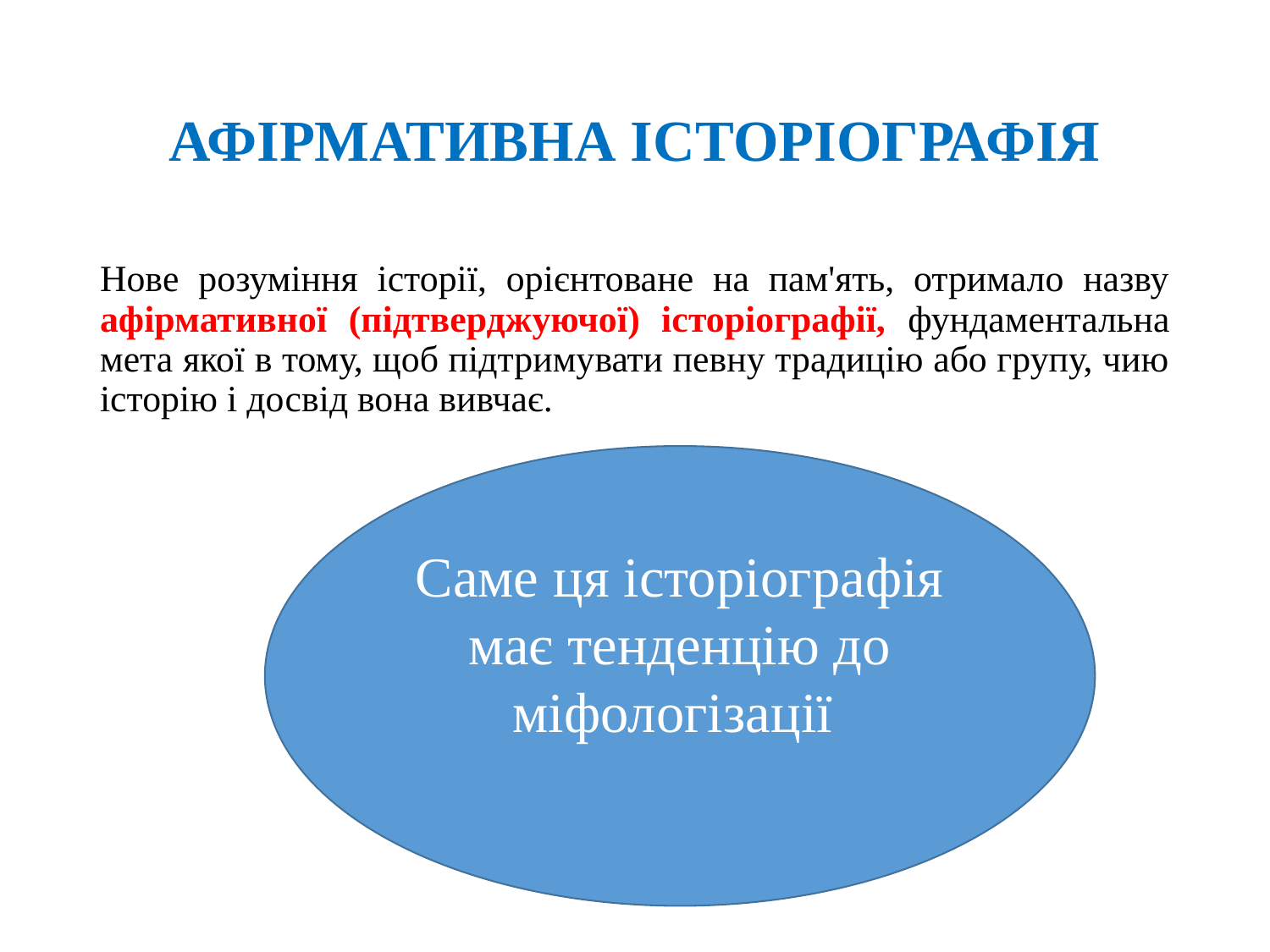

# АФІРМАТИВНА ІСТОРІОГРАФІЯ
Нове розуміння історії, орієнтоване на пам'ять, отримало назву афірмативної (підтверджуючої) історіографії, фундаментальна мета якої в тому, щоб підтримувати певну традицію або групу, чию історію і досвід вона вивчає.
Саме ця історіографія має тенденцію до міфологізації